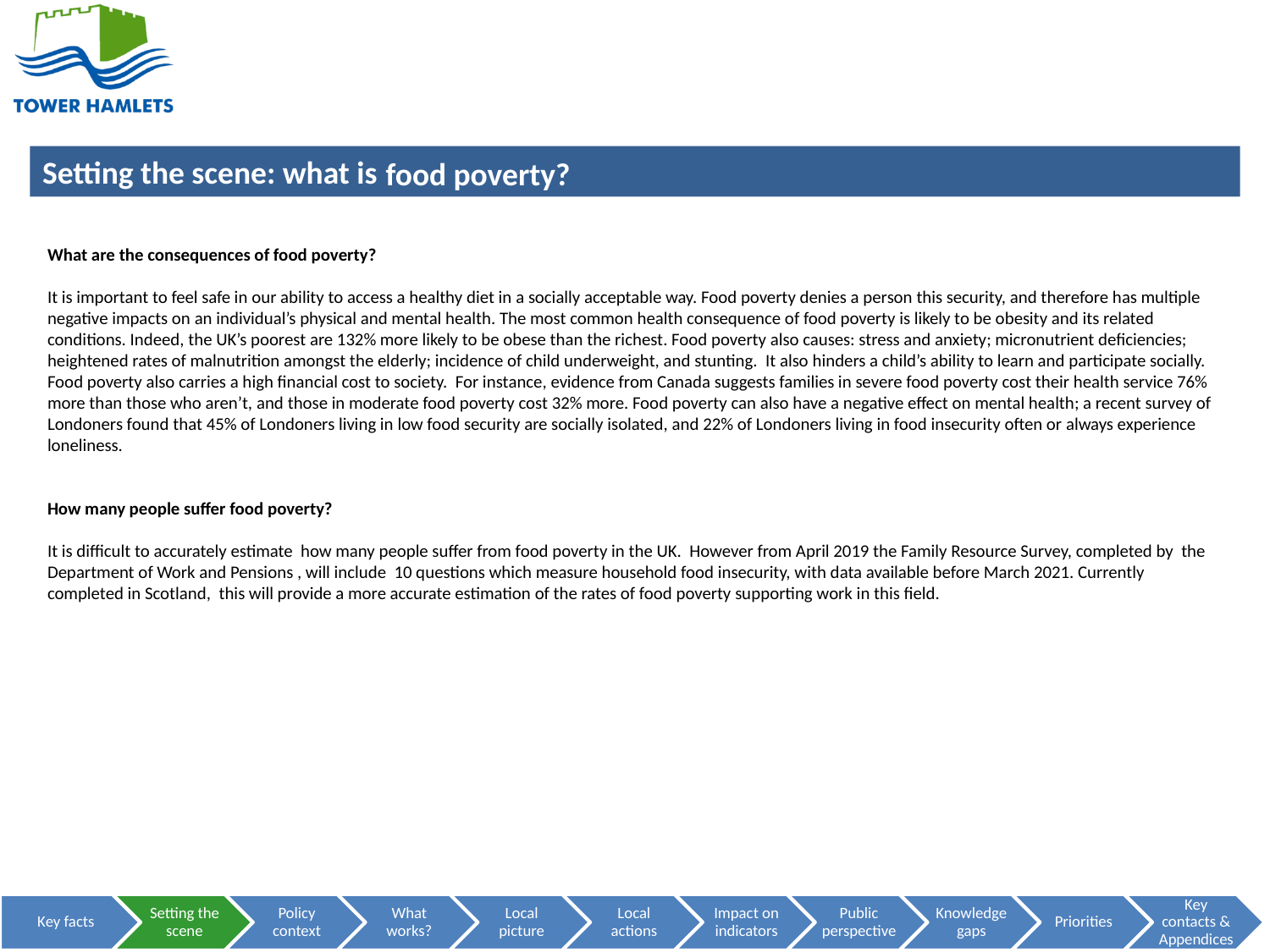

CONSEQUENCES OF FOOD POVERTY
food poverty?

What are the consequences of food poverty?

It is important to feel safe in our ability to access a healthy diet in a socially acceptable way. Food poverty denies a person this security, and therefore has multiple negative impacts on an individual’s physical and mental health. The most common health consequence of food poverty is likely to be obesity and its related conditions. Indeed, the UK’s poorest are 132% more likely to be obese than the richest. Food poverty also causes: stress and anxiety; micronutrient deficiencies; heightened rates of malnutrition amongst the elderly; incidence of child underweight, and stunting.  It also hinders a child’s ability to learn and participate socially. Food poverty also carries a high financial cost to society.  For instance, evidence from Canada suggests families in severe food poverty cost their health service 76% more than those who aren’t, and those in moderate food poverty cost 32% more. Food poverty can also have a negative effect on mental health; a recent survey of Londoners found that 45% of Londoners living in low food security are socially isolated, and 22% of Londoners living in food insecurity often or always experience loneliness.

How many people suffer food poverty?

It is difficult to accurately estimate  how many people suffer from food poverty in the UK.  However from April 2019 the Family Resource Survey, completed by  the Department of Work and Pensions , will include  10 questions which measure household food insecurity, with data available before March 2021. Currently completed in Scotland,  this will provide a more accurate estimation of the rates of food poverty supporting work in this field.